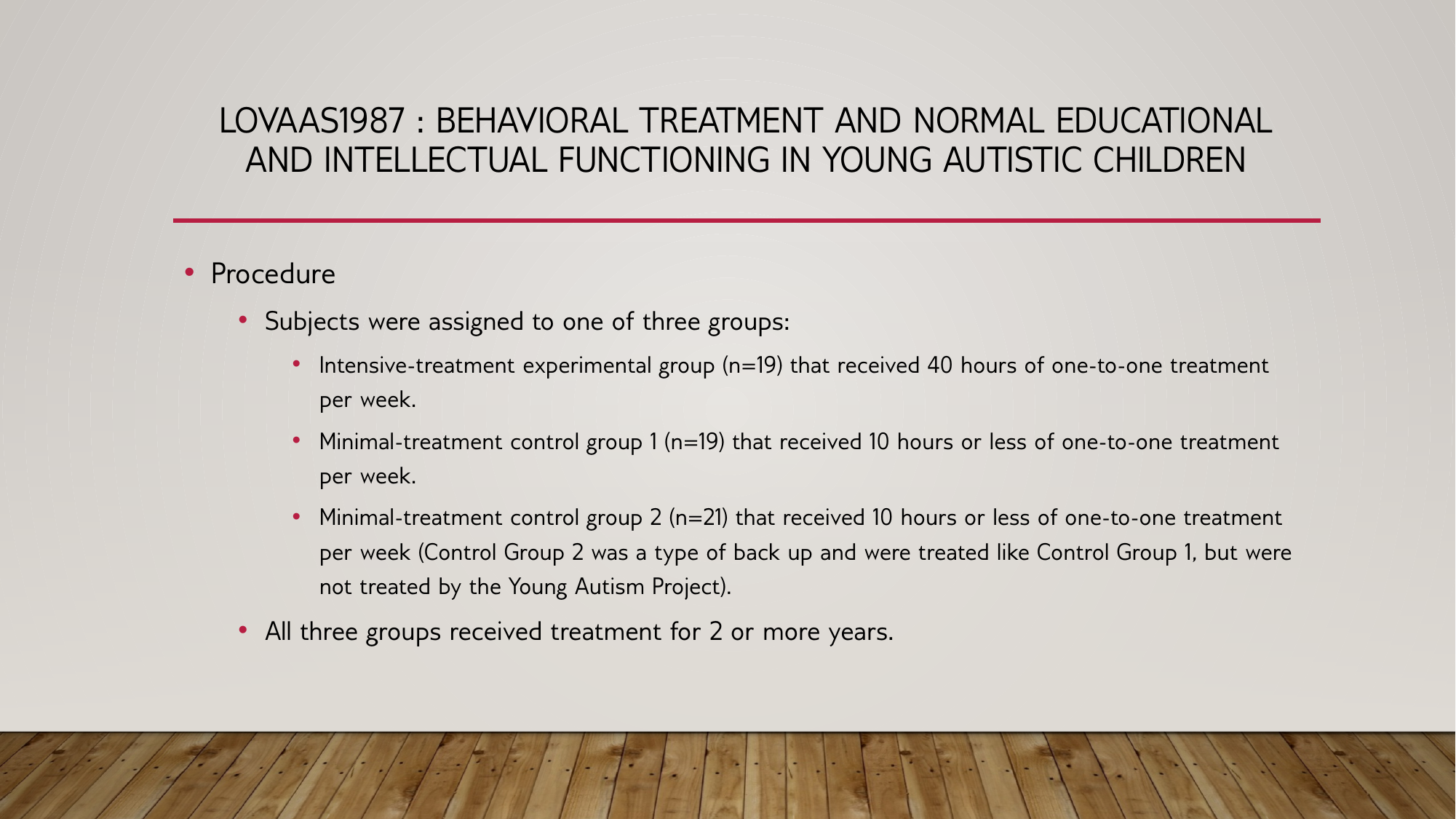

# Lovaas1987 : Behavioral Treatment and Normal Educational and Intellectual Functioning in Young Autistic Children
Procedure
Subjects were assigned to one of three groups:
Intensive-treatment experimental group (n=19) that received 40 hours of one-to-one treatment per week.
Minimal-treatment control group 1 (n=19) that received 10 hours or less of one-to-one treatment per week.
Minimal-treatment control group 2 (n=21) that received 10 hours or less of one-to-one treatment per week (Control Group 2 was a type of back up and were treated like Control Group 1, but were not treated by the Young Autism Project).
All three groups received treatment for 2 or more years.